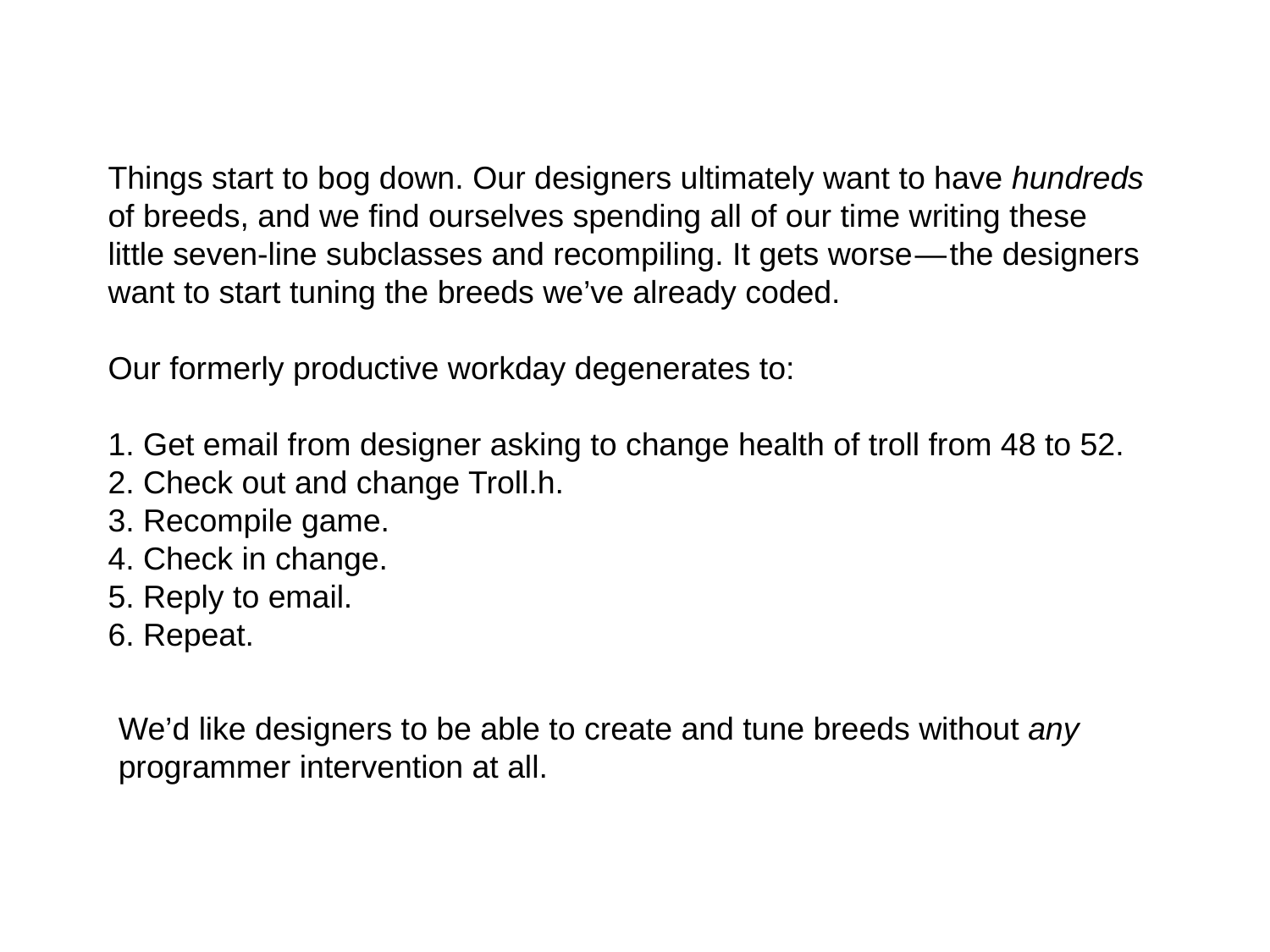

Things start to bog down. Our designers ultimately want to have hundreds of breeds, and we find ourselves spending all of our time writing these little seven-line subclasses and recompiling. It gets worse — the designers want to start tuning the breeds we’ve already coded.

Our formerly productive workday degenerates to:

 Get email from designer asking to change health of troll from 48 to 52.
 Check out and change Troll.h.
 Recompile game.
 Check in change.
 Reply to email.
 Repeat.

We’d like designers to be able to create and tune breeds without any programmer intervention at all.